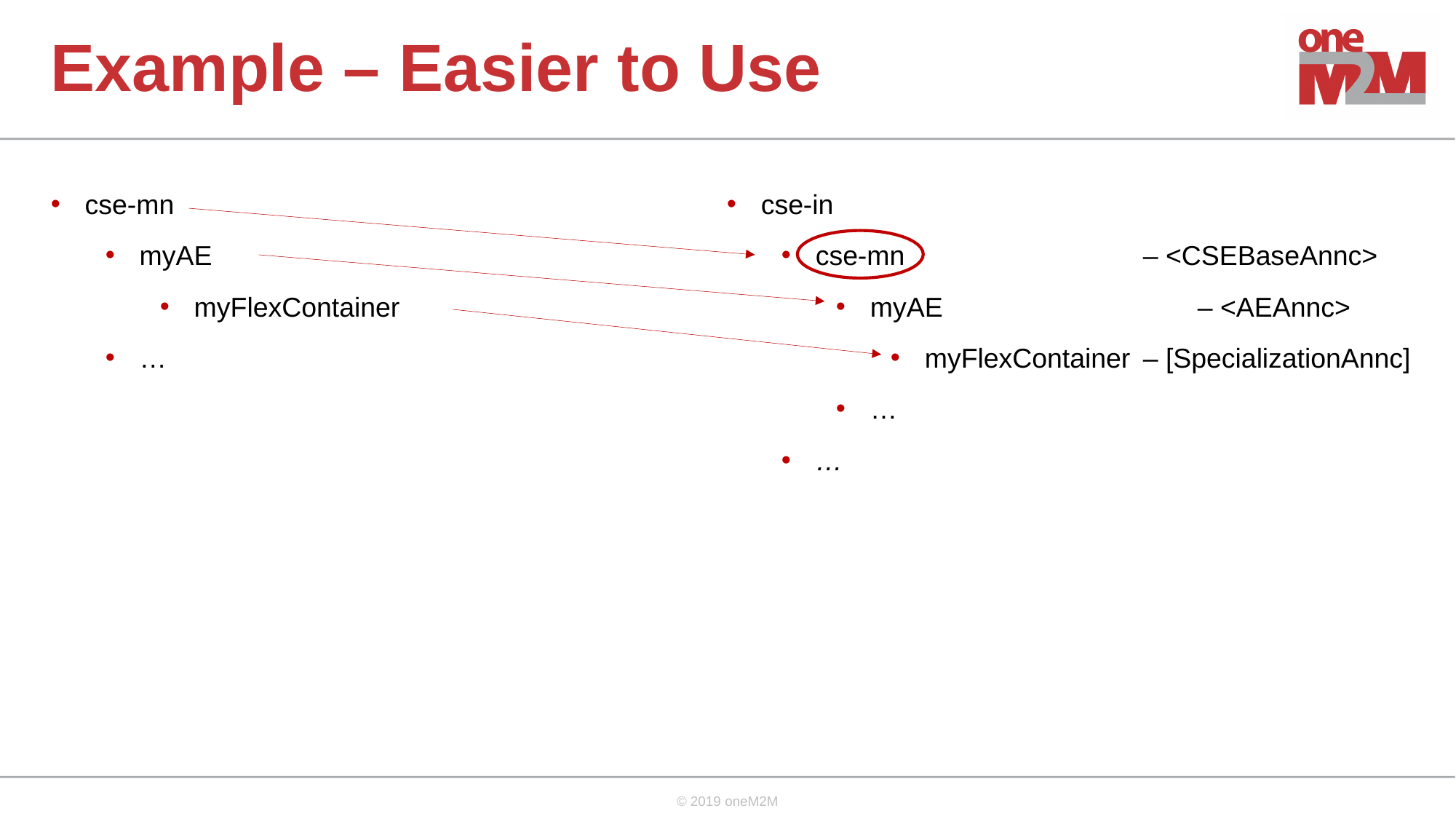

Example – Easier to Use
cse-mn
myAE
myFlexContainer
…

cse-in
cse-mn 			– <CSEBaseAnnc>
myAE			– <AEAnnc>
myFlexContainer 	– [SpecializationAnnc]
…
…